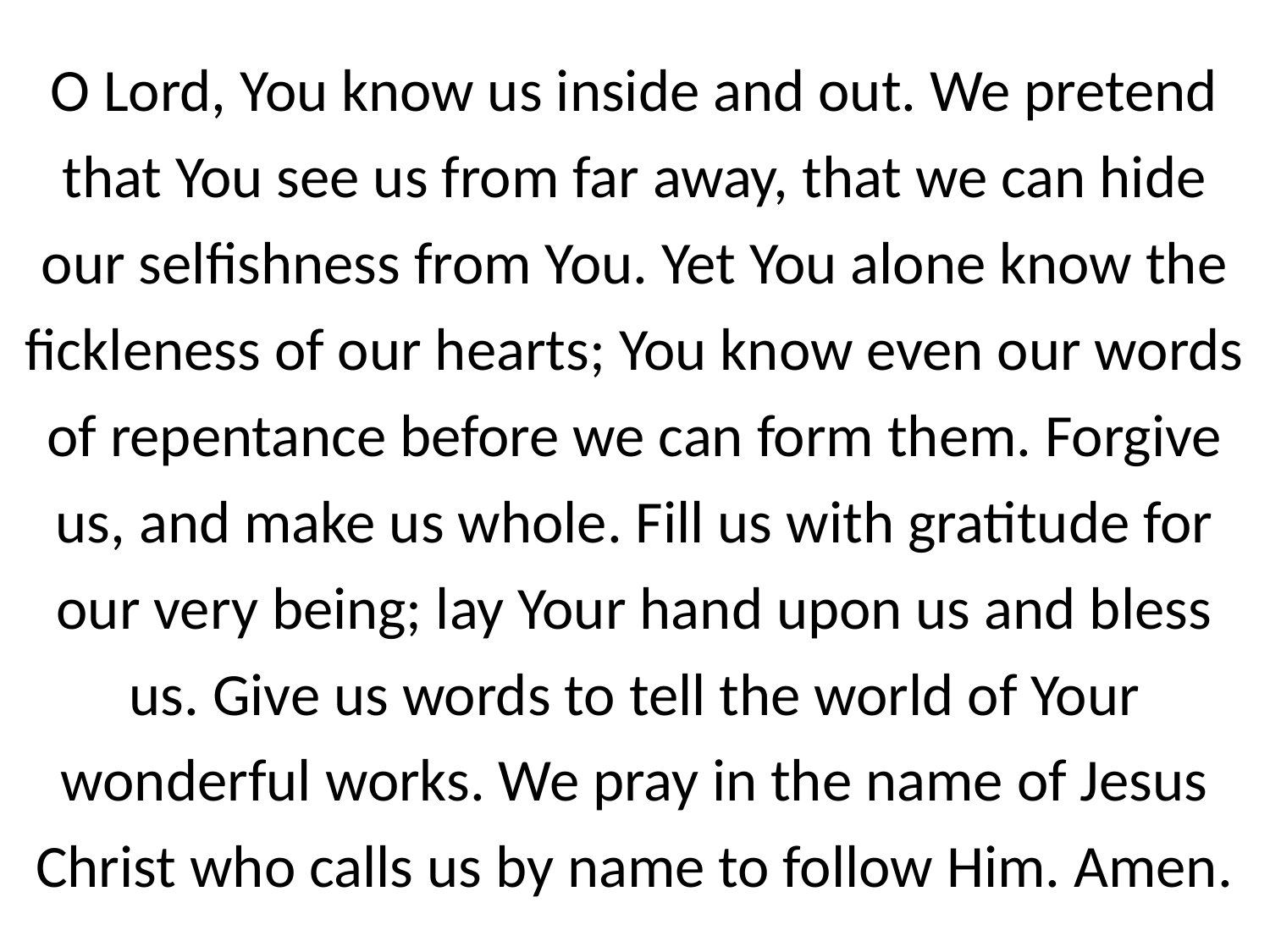

O Lord, You know us inside and out. We pretend that You see us from far away, that we can hide our selfishness from You. Yet You alone know the fickleness of our hearts; You know even our words of repentance before we can form them. Forgive us, and make us whole. Fill us with gratitude for our very being; lay Your hand upon us and bless us. Give us words to tell the world of Your wonderful works. We pray in the name of Jesus Christ who calls us by name to follow Him. Amen.